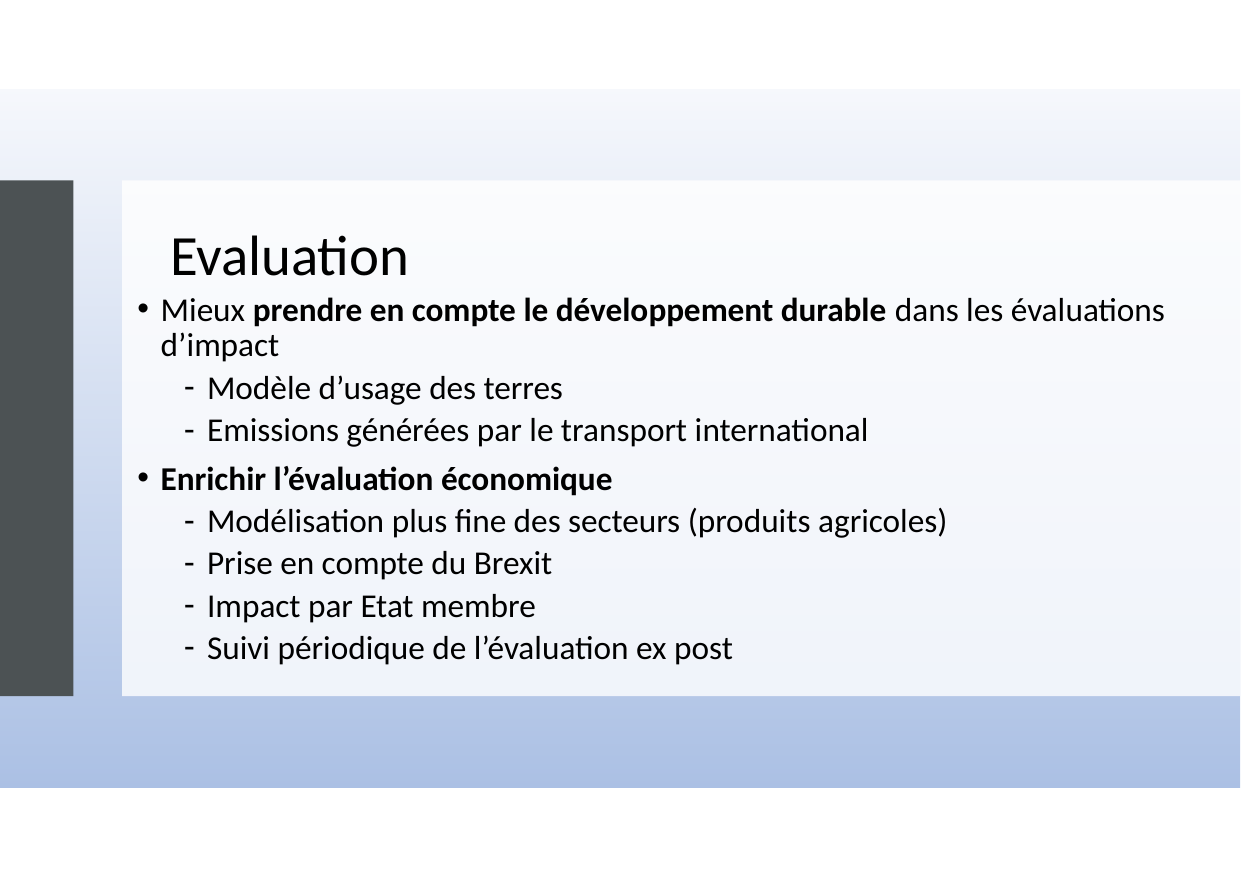

# Evaluation
Mieux prendre en compte le développement durable dans les évaluations d’impact
Modèle d’usage des terres
Emissions générées par le transport international
Enrichir l’évaluation économique
Modélisation plus fine des secteurs (produits agricoles)
Prise en compte du Brexit
Impact par Etat membre
Suivi périodique de l’évaluation ex post